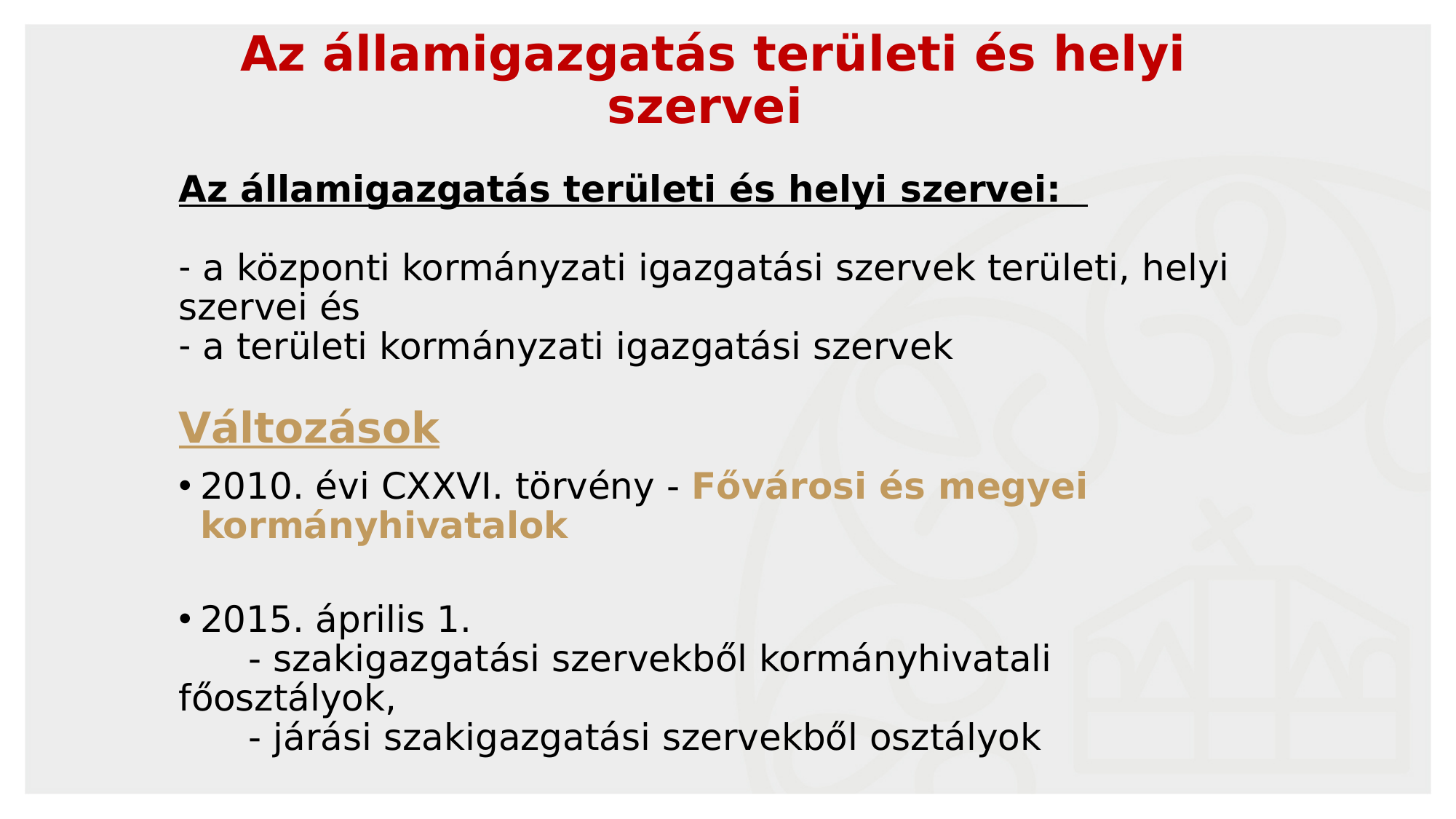

# Az államigazgatás területi és helyi szervei
Az államigazgatás területi és helyi szervei:

 a központi kormányzati igazgatási szervek területi, helyi szervei és
 a területi kormányzati igazgatási szervek

Változások
2010. évi CXXVI. törvény - Fővárosi és megyei kormányhivatalok

2015. április 1.
      - szakigazgatási szervekből kormányhivatali főosztályok,
      - járási szakigazgatási szervekből osztályok